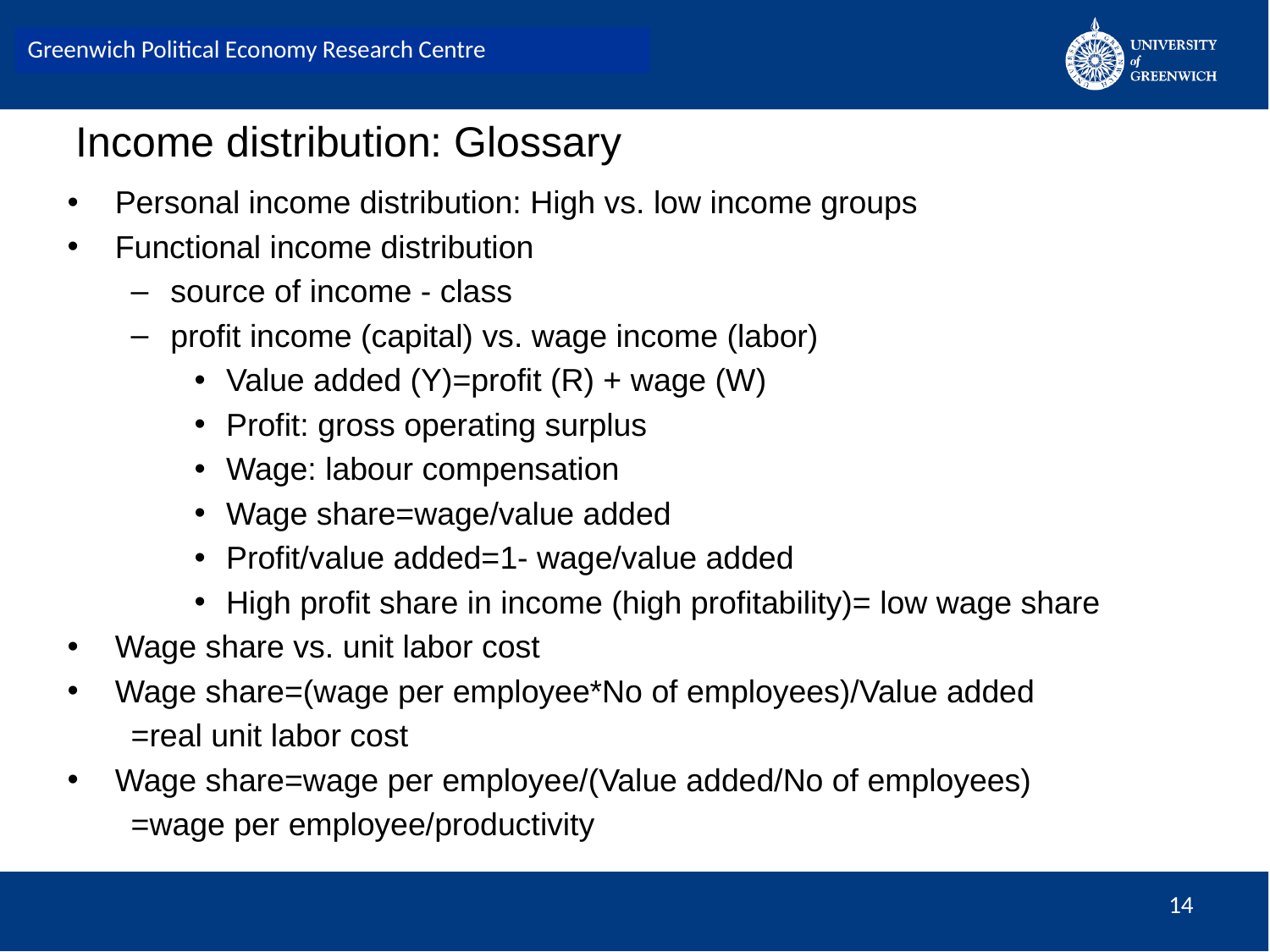

Greenwich Political Economy Research Centre
# Income distribution: Glossary
Personal income distribution: High vs. low income groups
Functional income distribution
source of income - class
profit income (capital) vs. wage income (labor)
Value added (Y)=profit (R) + wage (W)
Profit: gross operating surplus
Wage: labour compensation
Wage share=wage/value added
Profit/value added=1- wage/value added
High profit share in income (high profitability)= low wage share
Wage share vs. unit labor cost
Wage share=(wage per employee*No of employees)/Value added
=real unit labor cost
Wage share=wage per employee/(Value added/No of employees)
=wage per employee/productivity

14